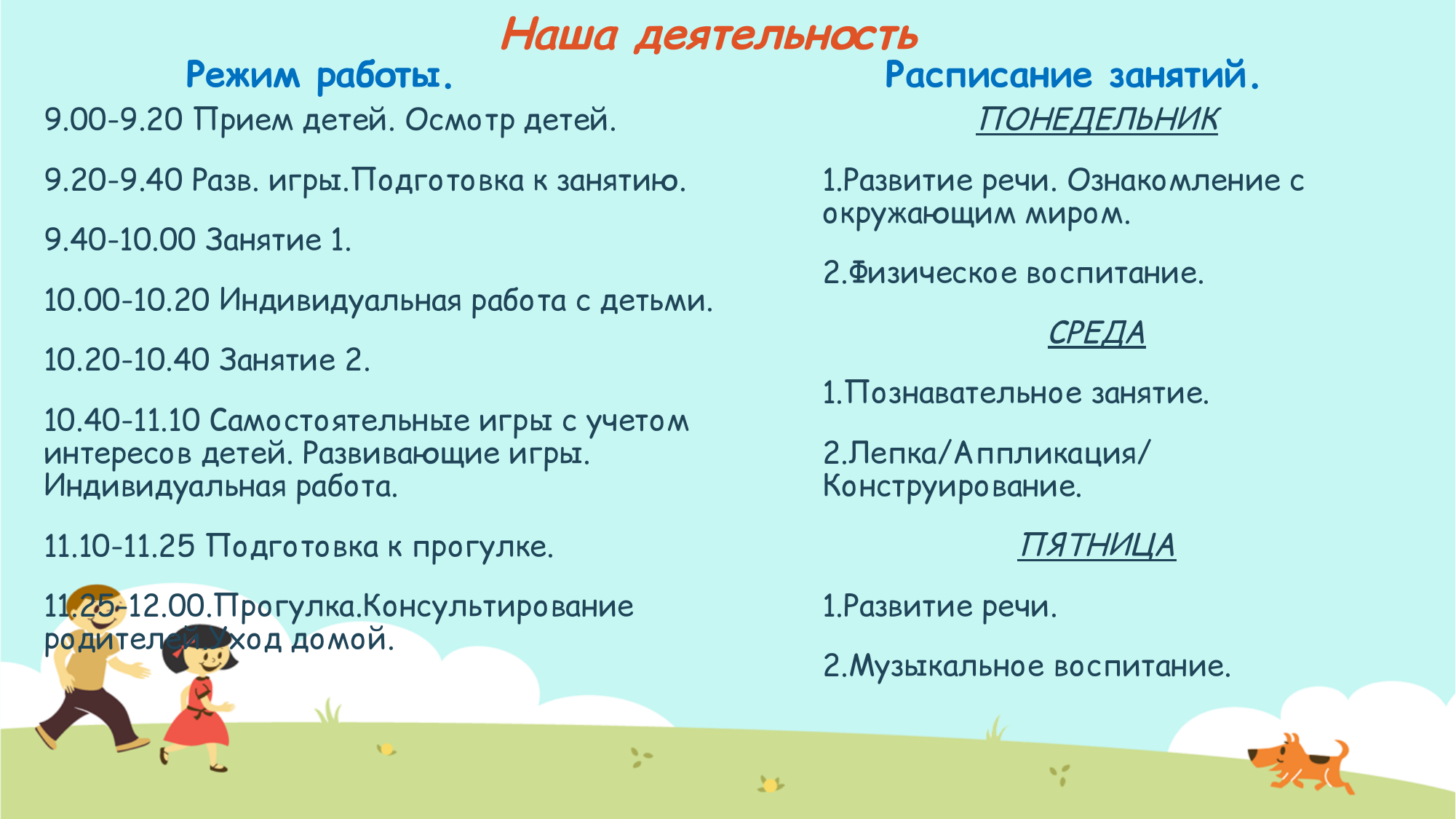

# Наша деятельность
Режим работы.
Расписание занятий.
9.00-9.20 Прием детей. Осмотр детей.
9.20-9.40 Разв. игры.Подготовка к занятию.
9.40-10.00 Занятие 1.
10.00-10.20 Индивидуальная работа с детьми.
10.20-10.40 Занятие 2.
10.40-11.10 Самостоятельные игры с учетом интересов детей. Развивающие игры. Индивидуальная работа.
11.10-11.25 Подготовка к прогулке.
11.25-12.00.Прогулка.Консультирование родителей.Уход домой.

ПОНЕДЕЛЬНИК
1.Развитие речи. Ознакомление с окружающим миром.
2.Физическое воспитание.
СРЕДА
1.Познавательное занятие.
2.Лепка/Аппликация/Конструирование.
ПЯТНИЦА
1.Развитие речи.
2.Музыкальное воспитание.